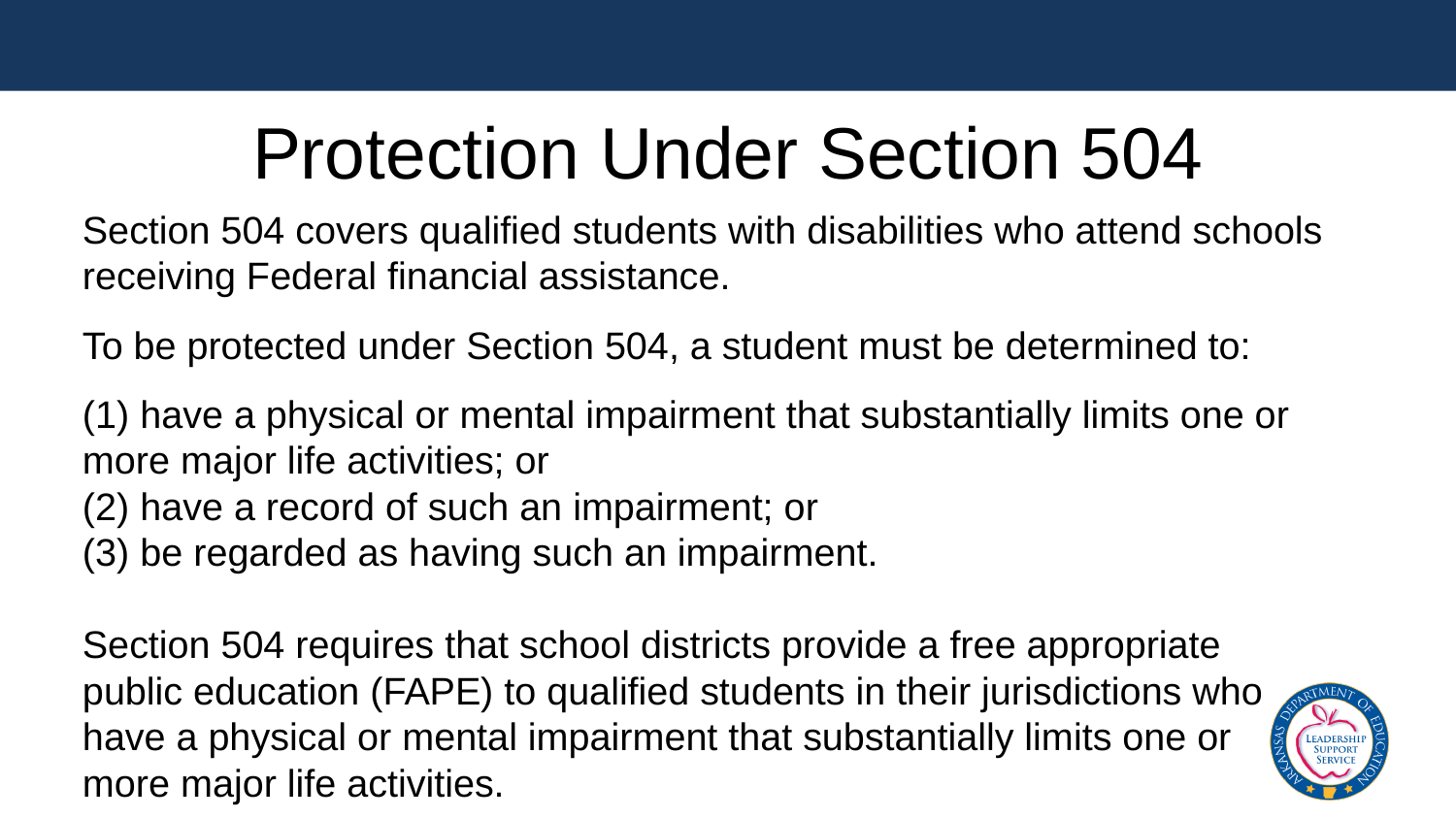

# Protection Under Section 504

Section 504 covers qualified students with disabilities who attend schools receiving Federal financial assistance.

To be protected under Section 504, a student must be determined to:

(1) have a physical or mental impairment that substantially limits one or more major life activities; or
(2) have a record of such an impairment; or
(3) be regarded as having such an impairment.

Section 504 requires that school districts provide a free appropriate public education (FAPE) to qualified students in their jurisdictions who have a physical or mental impairment that substantially limits one or
more major life activities.